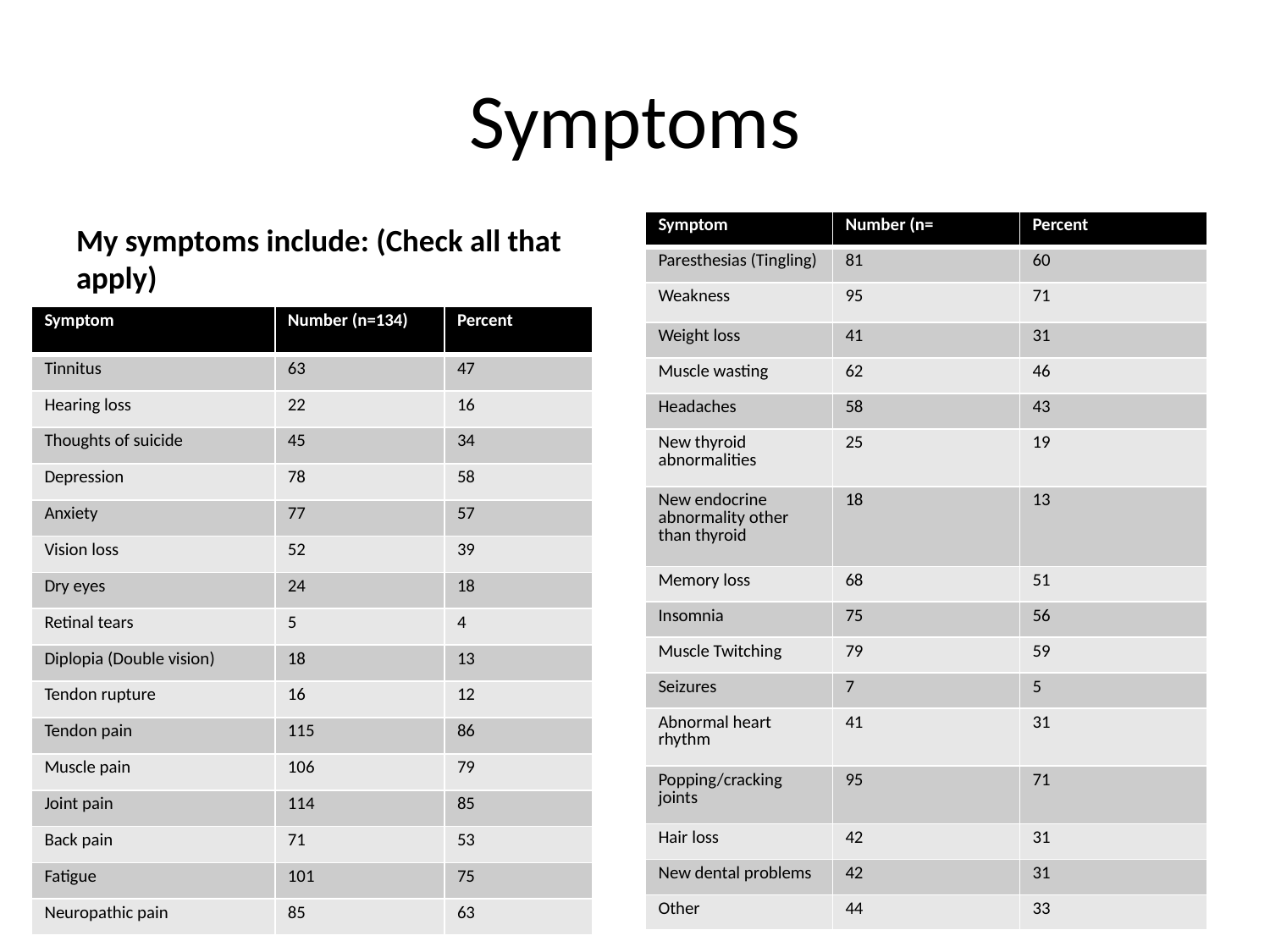

# Symptoms
| Symptom | Number (n= | Percent |
| --- | --- | --- |
| Paresthesias (Tingling) | 81 | 60 |
| Weakness | 95 | 71 |
| Weight loss | 41 | 31 |
| Muscle wasting | 62 | 46 |
| Headaches | 58 | 43 |
| New thyroid abnormalities | 25 | 19 |
| New endocrine abnormality other than thyroid | 18 | 13 |
| Memory loss | 68 | 51 |
| Insomnia | 75 | 56 |
| Muscle Twitching | 79 | 59 |
| Seizures | 7 | 5 |
| Abnormal heart rhythm | 41 | 31 |
| Popping/cracking joints | 95 | 71 |
| Hair loss | 42 | 31 |
| New dental problems | 42 | 31 |
| Other | 44 | 33 |
My symptoms include: (Check all that apply)

| Symptom | Number (n=134) | Percent |
| --- | --- | --- |
| Tinnitus | 63 | 47 |
| Hearing loss | 22 | 16 |
| Thoughts of suicide | 45 | 34 |
| Depression | 78 | 58 |
| Anxiety | 77 | 57 |
| Vision loss | 52 | 39 |
| Dry eyes | 24 | 18 |
| Retinal tears | 5 | 4 |
| Diplopia (Double vision) | 18 | 13 |
| Tendon rupture | 16 | 12 |
| Tendon pain | 115 | 86 |
| Muscle pain | 106 | 79 |
| Joint pain | 114 | 85 |
| Back pain | 71 | 53 |
| Fatigue | 101 | 75 |
| Neuropathic pain | 85 | 63 |
40